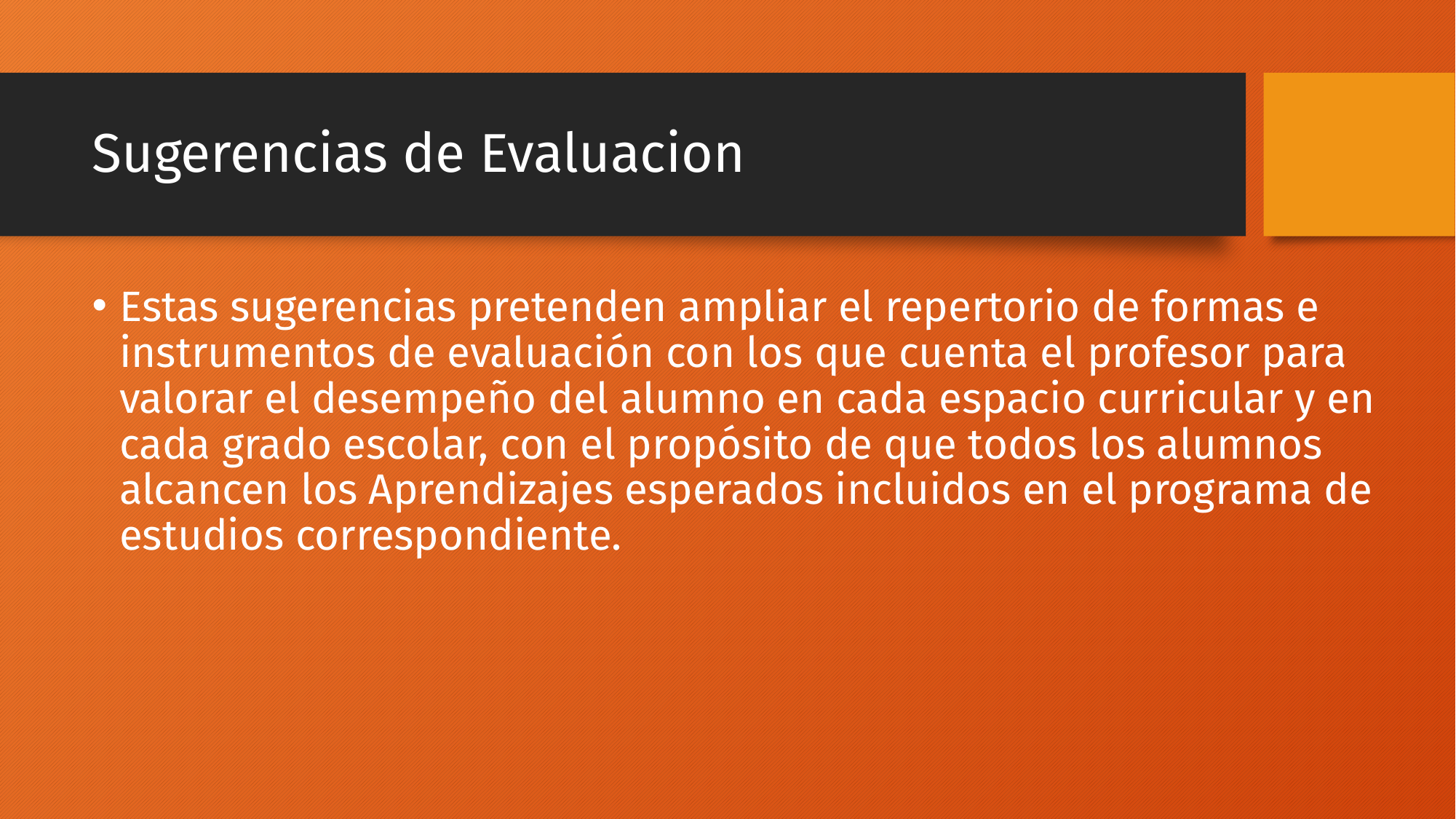

# Sugerencias de Evaluacion
Estas sugerencias pretenden ampliar el repertorio de formas e instrumentos de evaluación con los que cuenta el profesor para valorar el desempeño del alumno en cada espacio curricular y en cada grado escolar, con el propósito de que todos los alumnos alcancen los Aprendizajes esperados incluidos en el programa de estudios correspondiente.